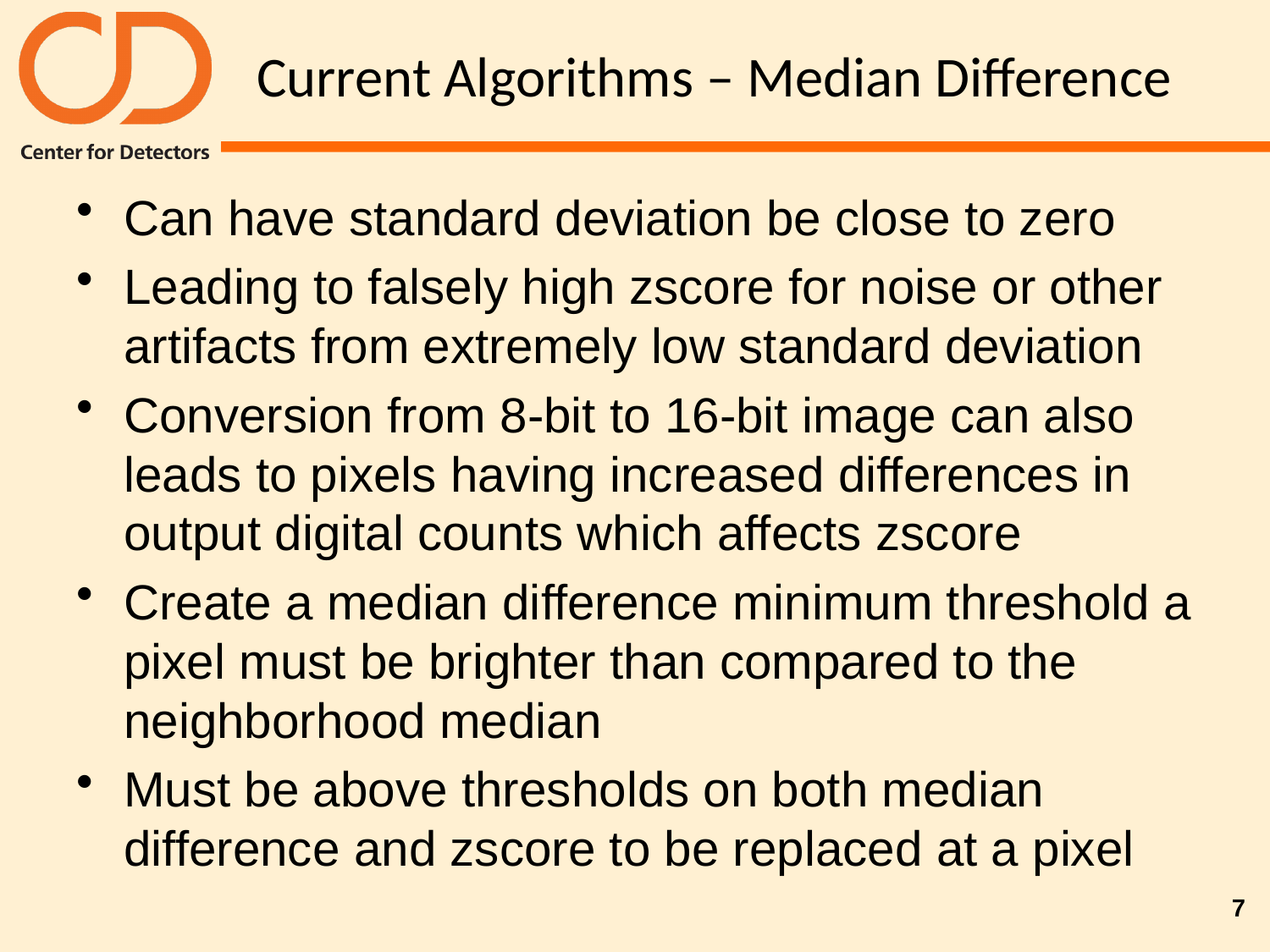

# Current Algorithms – Median Difference
Can have standard deviation be close to zero
Leading to falsely high zscore for noise or other artifacts from extremely low standard deviation
Conversion from 8-bit to 16-bit image can also leads to pixels having increased differences in output digital counts which affects zscore
Create a median difference minimum threshold a pixel must be brighter than compared to the neighborhood median
Must be above thresholds on both median difference and zscore to be replaced at a pixel
7